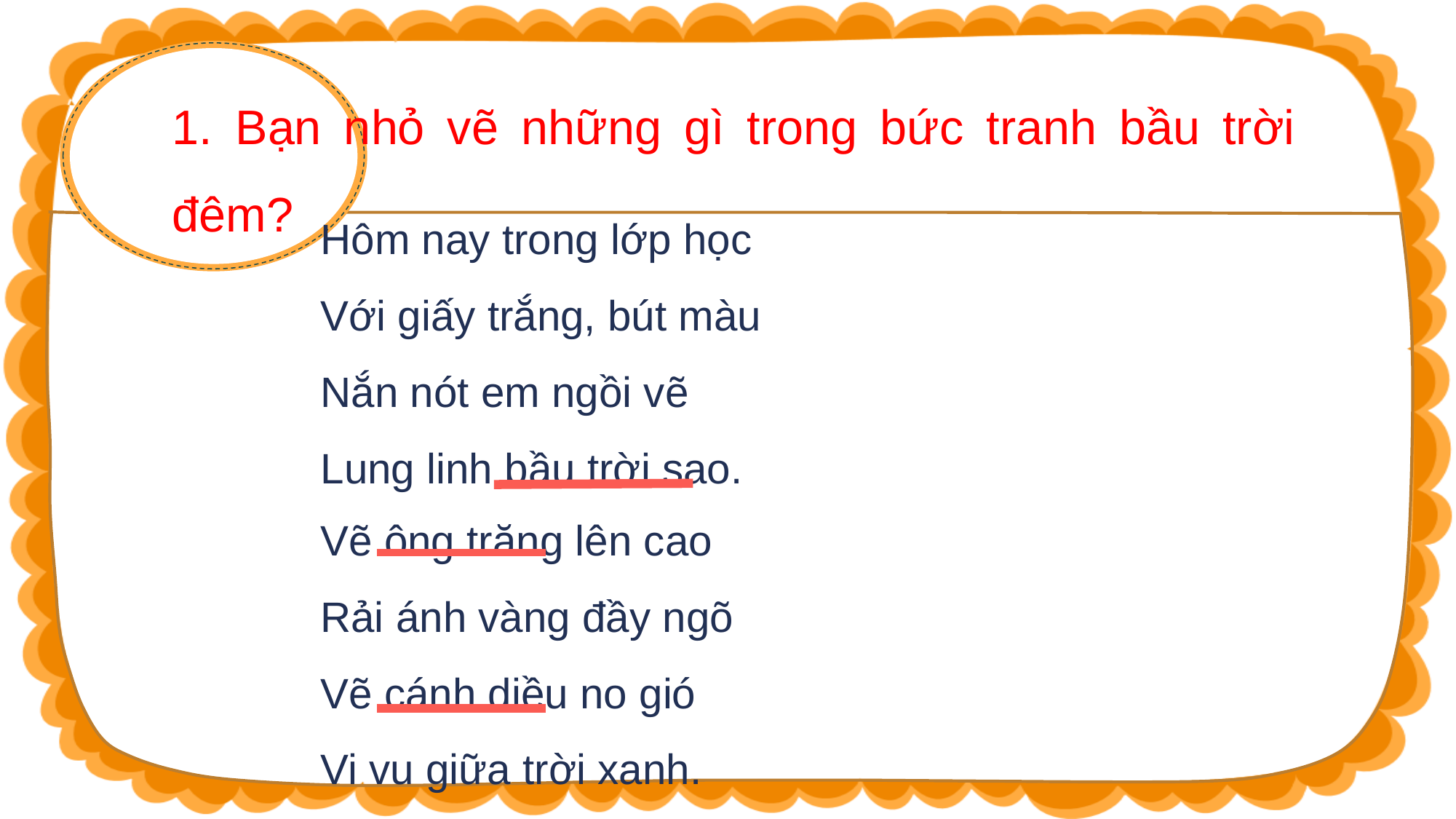

1. Bạn nhỏ vẽ những gì trong bức tranh bầu trời đêm?
Hôm nay trong lớp học
Với giấy trắng, bút màu
Nắn nót em ngồi vẽ
Lung linh bầu trời sao.
Vẽ ông trăng lên cao
Rải ánh vàng đầy ngõ
Vẽ cánh diều no gió
Vi vu giữa trời xanh.